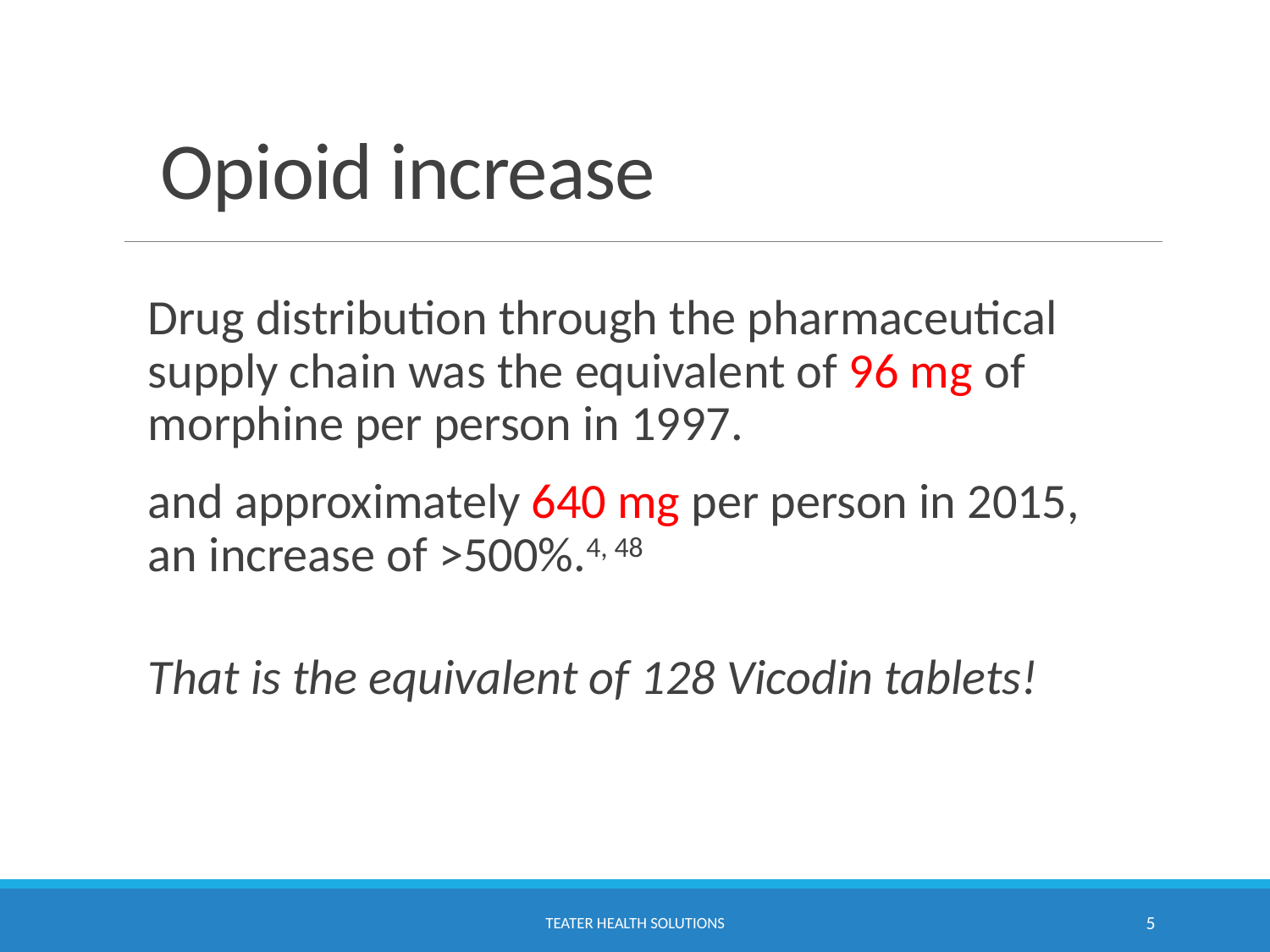

# Opioid increase
Drug distribution through the pharmaceutical supply chain was the equivalent of 96 mg of morphine per person in 1997.
and approximately 640 mg per person in 2015, an increase of >500%.4, 48

That is the equivalent of 128 Vicodin tablets!

TEATER HEALTH SOLUTIONS
5